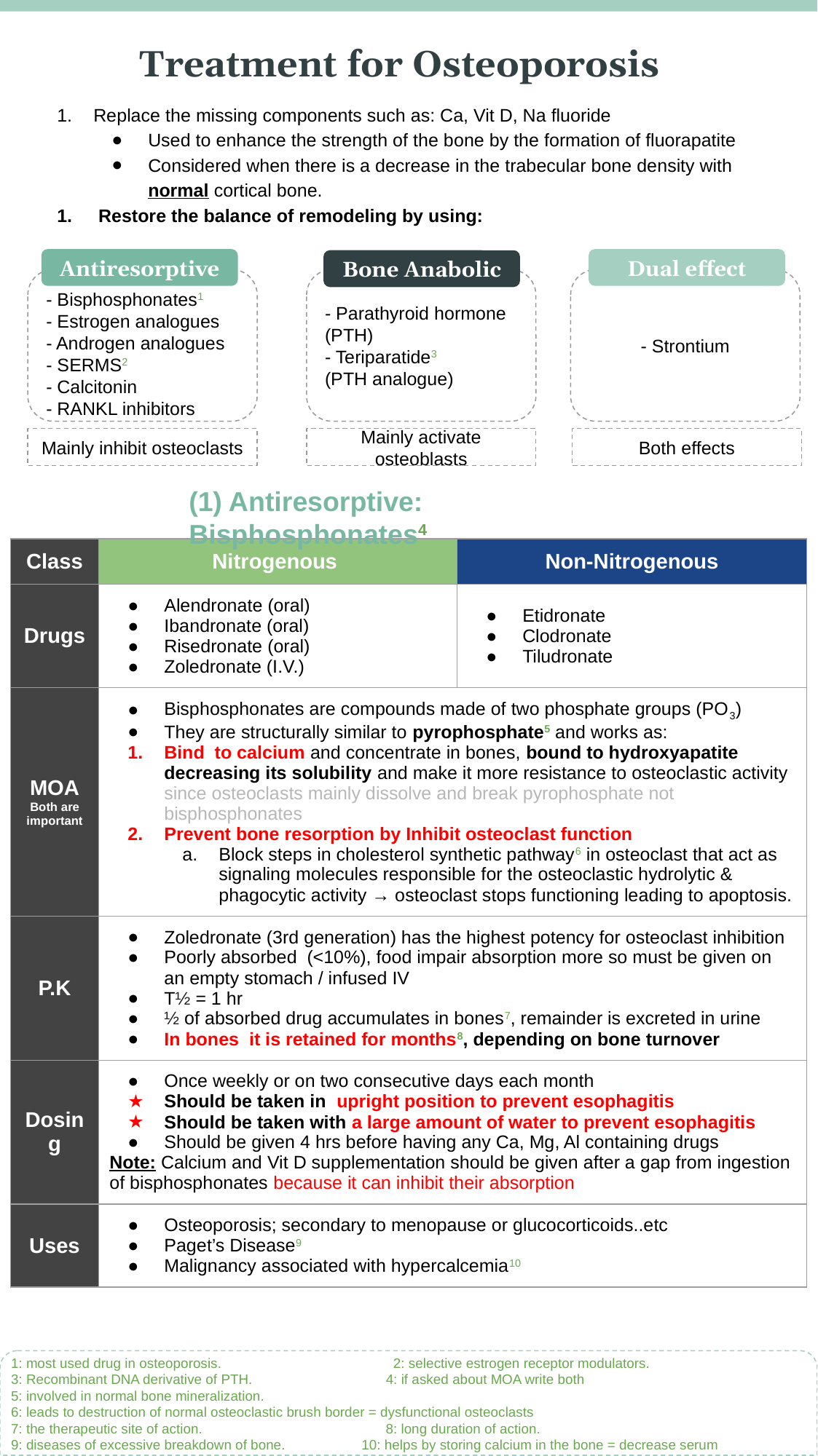

# Treatment for Osteoporosis
Replace the missing components such as: Ca, Vit D, Na fluoride
Used to enhance the strength of the bone by the formation of fluorapatite
Considered when there is a decrease in the trabecular bone density with normal cortical bone.
 Restore the balance of remodeling by using:
Antiresorptive
Dual effect
Bone Anabolic
- Bisphosphonates1
- Estrogen analogues
- Androgen analogues
- SERMS2
- Calcitonin
- RANKL inhibitors
- Parathyroid hormone (PTH)
- Teriparatide3
(PTH analogue)
- Strontium
Mainly inhibit osteoclasts
Mainly activate osteoblasts
Both effects
(1) Antiresorptive: Bisphosphonates4
| Class | Nitrogenous | Non-Nitrogenous |
| --- | --- | --- |
| Drugs | Alendronate (oral) Ibandronate (oral) Risedronate (oral) Zoledronate (I.V.) | Etidronate Clodronate Tiludronate |
| MOA Both are important | Bisphosphonates are compounds made of two phosphate groups (PO3) They are structurally similar to pyrophosphate5 and works as: Bind to calcium and concentrate in bones, bound to hydroxyapatite decreasing its solubility and make it more resistance to osteoclastic activity since osteoclasts mainly dissolve and break pyrophosphate not bisphosphonates Prevent bone resorption by Inhibit osteoclast function Block steps in cholesterol synthetic pathway6 in osteoclast that act as signaling molecules responsible for the osteoclastic hydrolytic & phagocytic activity → osteoclast stops functioning leading to apoptosis. |  |
| P.K | Zoledronate (3rd generation) has the highest potency for osteoclast inhibition Poorly absorbed (<10%), food impair absorption more so must be given on an empty stomach / infused IV T½ = 1 hr ½ of absorbed drug accumulates in bones7, remainder is excreted in urine In bones it is retained for months8, depending on bone turnover |  |
| Dosing | Once weekly or on two consecutive days each month Should be taken in upright position to prevent esophagitis Should be taken with a large amount of water to prevent esophagitis Should be given 4 hrs before having any Ca, Mg, Al containing drugs Note: Calcium and Vit D supplementation should be given after a gap from ingestion of bisphosphonates because it can inhibit their absorption |  |
| Uses | Osteoporosis; secondary to menopause or glucocorticoids..etc Paget’s Disease9 Malignancy associated with hypercalcemia10 |  |
1: most used drug in osteoporosis.                                             2: selective estrogen receptor modulators.
3: Recombinant DNA derivative of PTH.                                   4: if asked about MOA write both
5: involved in normal bone mineralization.
6: leads to destruction of normal osteoclastic brush border = dysfunctional osteoclasts
7: the therapeutic site of action.                                                8: long duration of action.
9: diseases of excessive breakdown of bone.                    10: helps by storing calcium in the bone = decrease serum calcium.